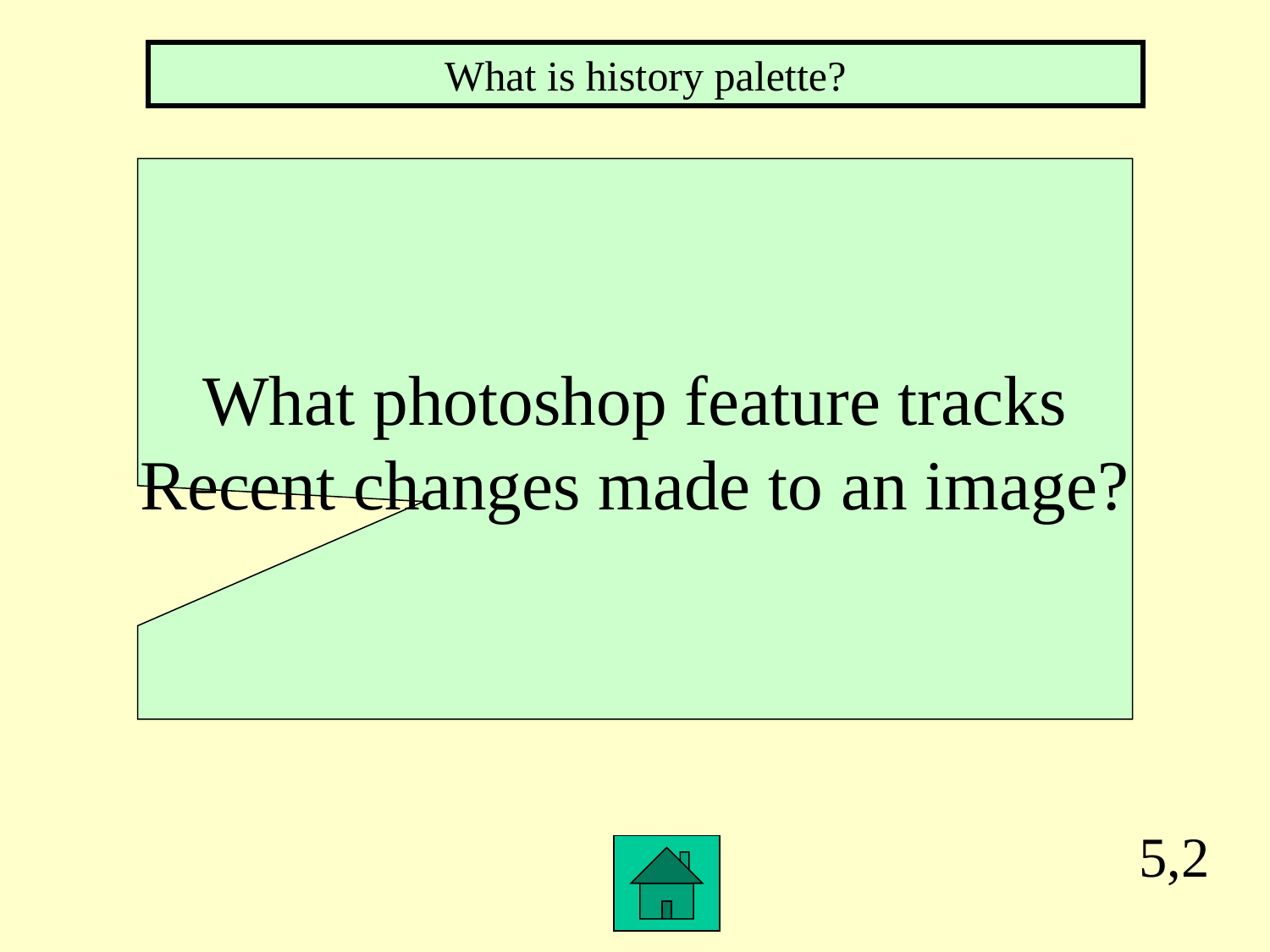

What is history palette?
What photoshop feature tracks
Recent changes made to an image?
5,2